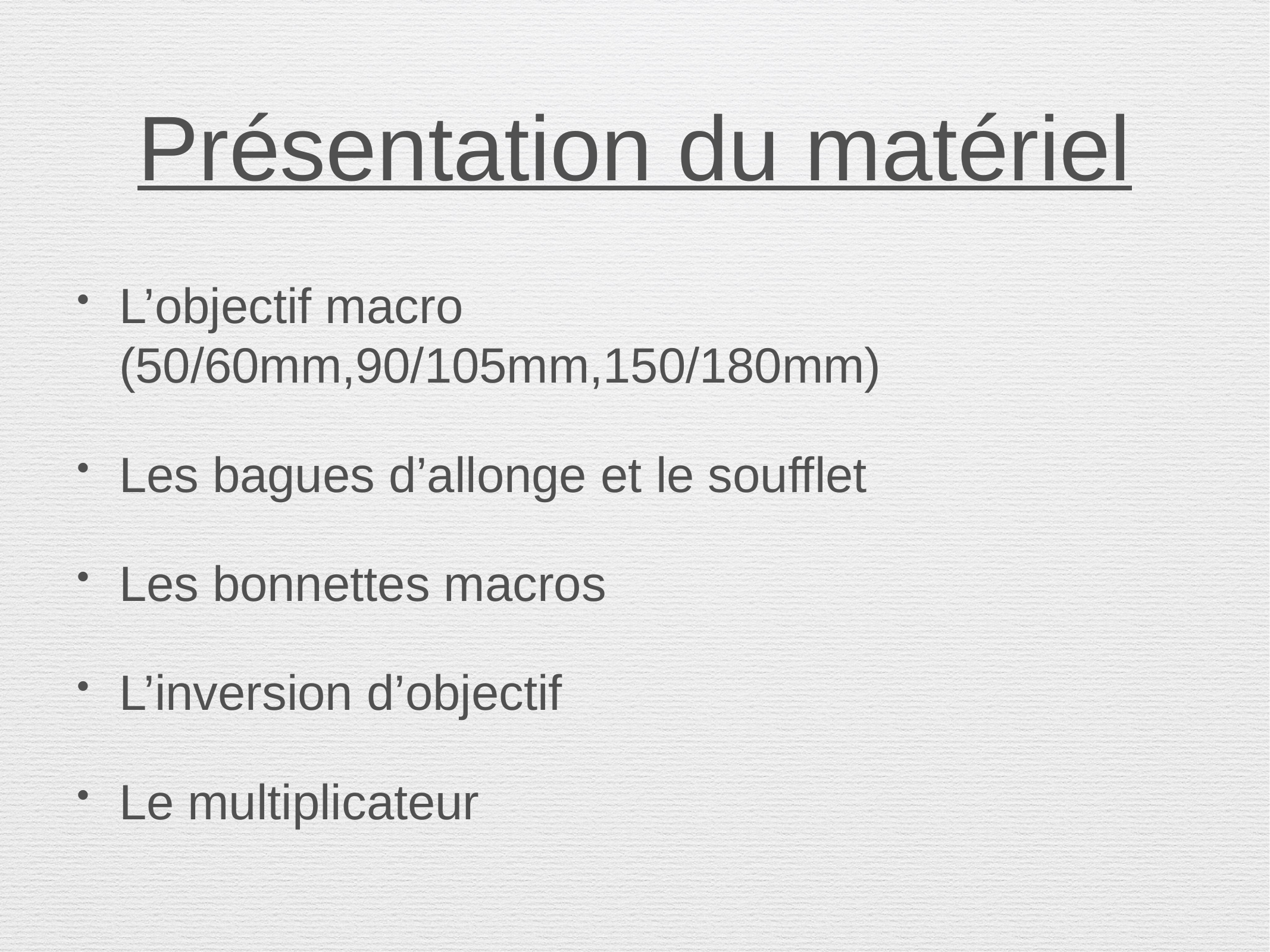

# Présentation du matériel
L’objectif macro (50/60mm,90/105mm,150/180mm)
Les bagues d’allonge et le soufflet
Les bonnettes macros
L’inversion d’objectif
Le multiplicateur